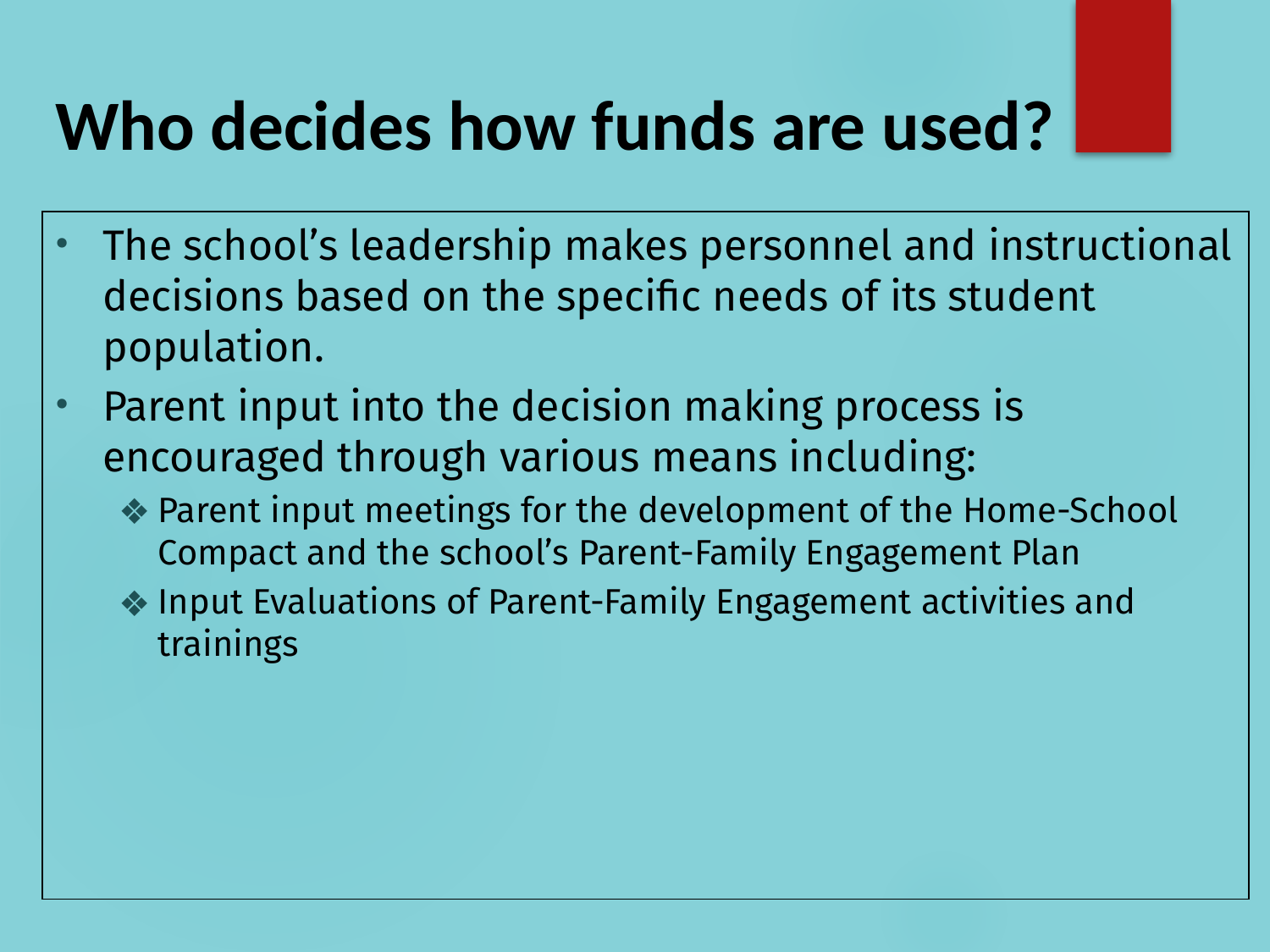

# Who decides how funds are used?
The school’s leadership makes personnel and instructional decisions based on the specific needs of its student population.
Parent input into the decision making process is encouraged through various means including:
Parent input meetings for the development of the Home-School Compact and the school’s Parent-Family Engagement Plan
Input Evaluations of Parent-Family Engagement activities and trainings